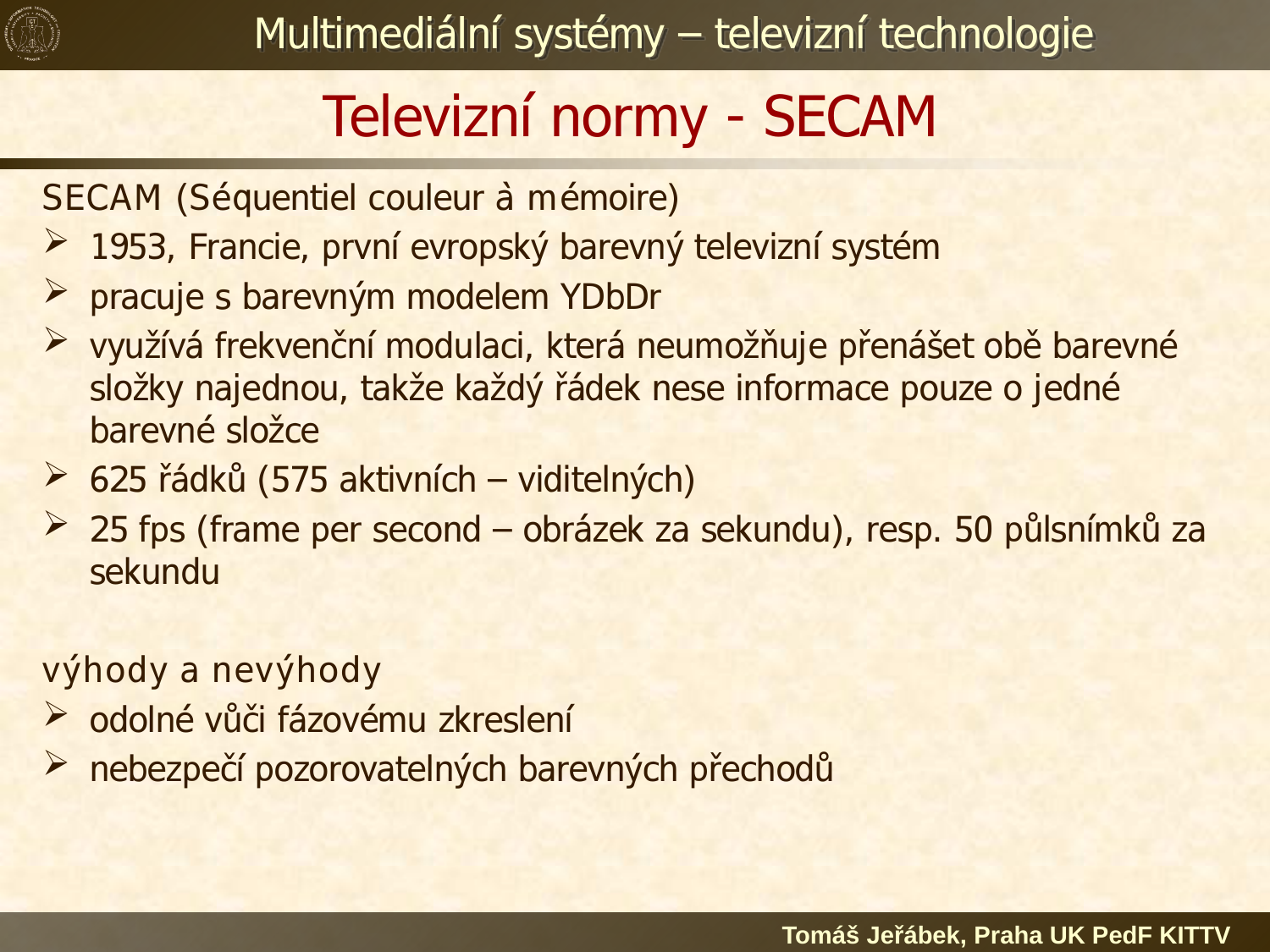

# Televizní normy - SECAM
SECAM (Séquentiel couleur à mémoire)
1953, Francie, první evropský barevný televizní systém
pracuje s barevným modelem YDbDr
využívá frekvenční modulaci, která neumožňuje přenášet obě barevné složky najednou, takže každý řádek nese informace pouze o jedné barevné složce
625 řádků (575 aktivních – viditelných)
25 fps (frame per second – obrázek za sekundu), resp. 50 půlsnímků za sekundu

výhody a nevýhody
odolné vůči fázovému zkreslení
nebezpečí pozorovatelných barevných přechodů